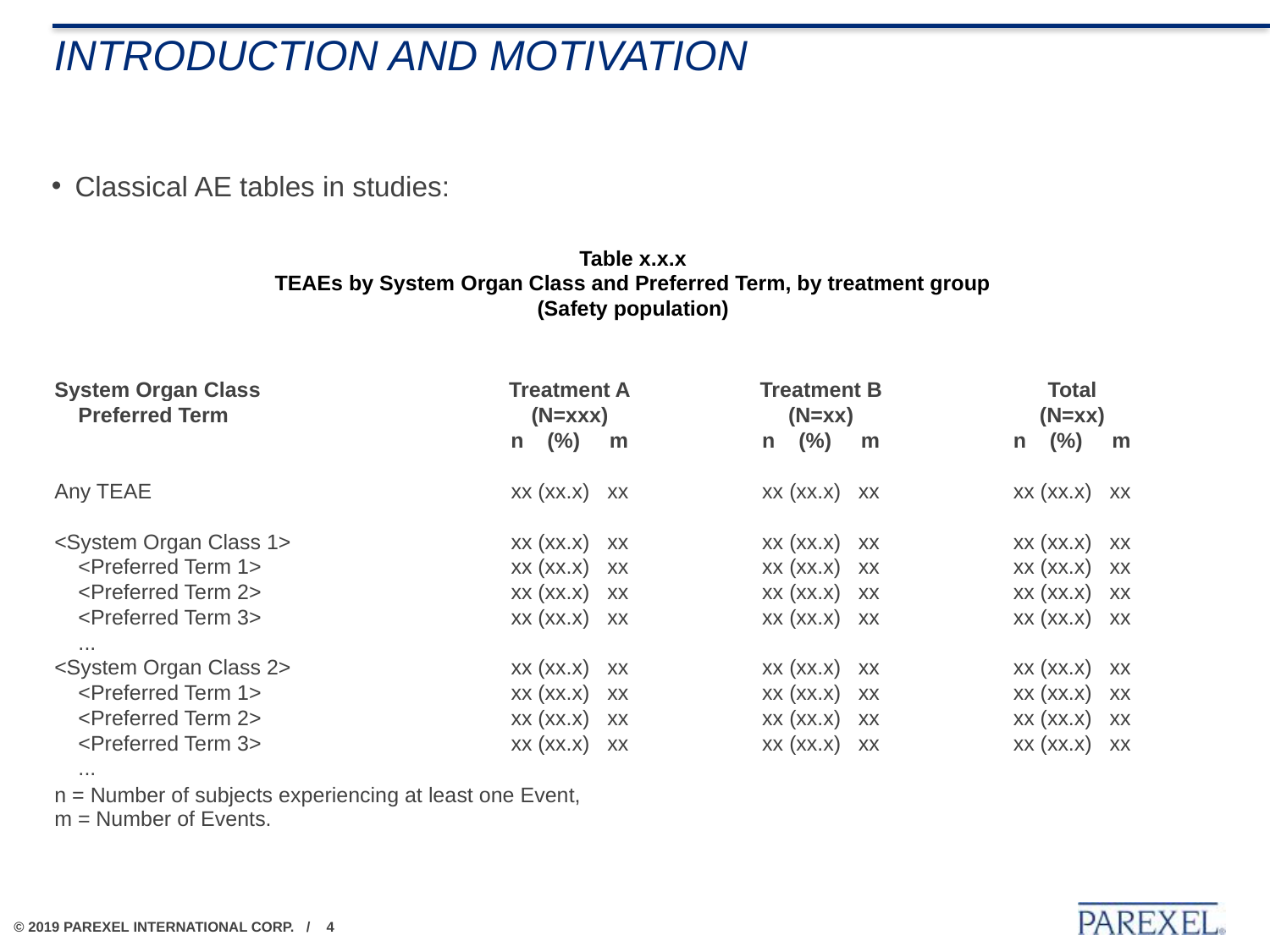

# Introduction and motivation
Classical AE tables in studies:
Table x.x.x
TEAEs by System Organ Class and Preferred Term, by treatment group
(Safety population)

| System Organ Class | Treatment A | Treatment B | Total |
| --- | --- | --- | --- |
| Preferred Term | (N=xxx) | (N=xx) | (N=xx) |
|  | n (%) m | n (%) m | n (%) m |
|  |  |  |  |
| Any TEAE | xx (xx.x) xx | xx (xx.x) xx | xx (xx.x) xx |
|  |  |  |  |
| <System Organ Class 1> | xx (xx.x) xx | xx (xx.x) xx | xx (xx.x) xx |
| <Preferred Term 1> | xx (xx.x) xx | xx (xx.x) xx | xx (xx.x) xx |
| <Preferred Term 2> | xx (xx.x) xx | xx (xx.x) xx | xx (xx.x) xx |
| <Preferred Term 3> | xx (xx.x) xx | xx (xx.x) xx | xx (xx.x) xx |
| ... |  |  |  |
| <System Organ Class 2> | xx (xx.x) xx | xx (xx.x) xx | xx (xx.x) xx |
| <Preferred Term 1> | xx (xx.x) xx | xx (xx.x) xx | xx (xx.x) xx |
| <Preferred Term 2> | xx (xx.x) xx | xx (xx.x) xx | xx (xx.x) xx |
| <Preferred Term 3> | xx (xx.x) xx | xx (xx.x) xx | xx (xx.x) xx |
| ... |  |  |  |
| n = Number of subjects experiencing at least one Event, m = Number of Events. |  |  |  |